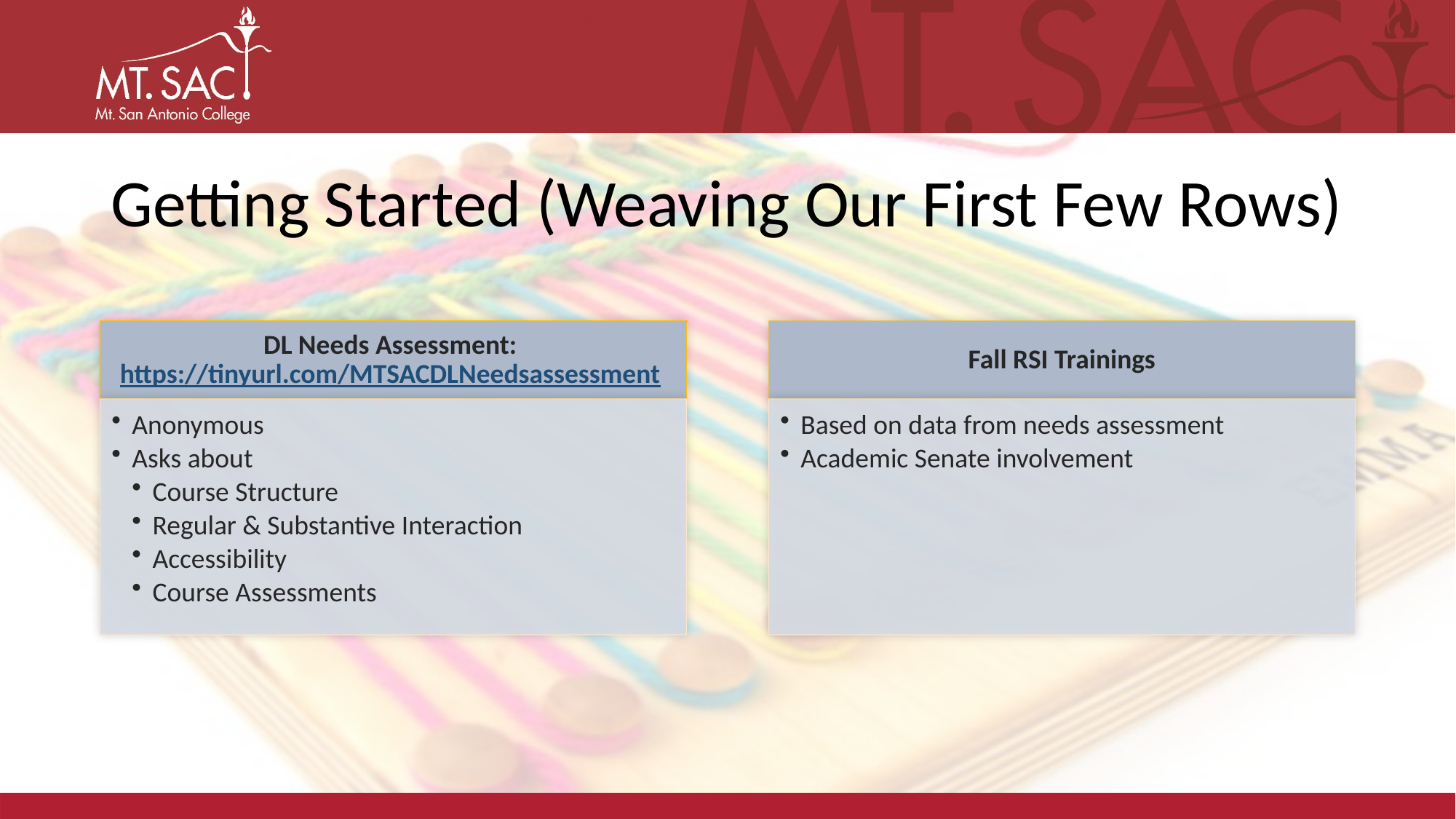

# Getting Started (Weaving Our First Few Rows)
DL Needs Assessment: https://tinyurl.com/MTSACDLNeedsassessment
Anonymous
Asks about
Course Structure
Regular & Substantive Interaction
Accessibility
Course Assessments
Fall RSI Trainings
Based on data from needs assessment
Academic Senate involvement